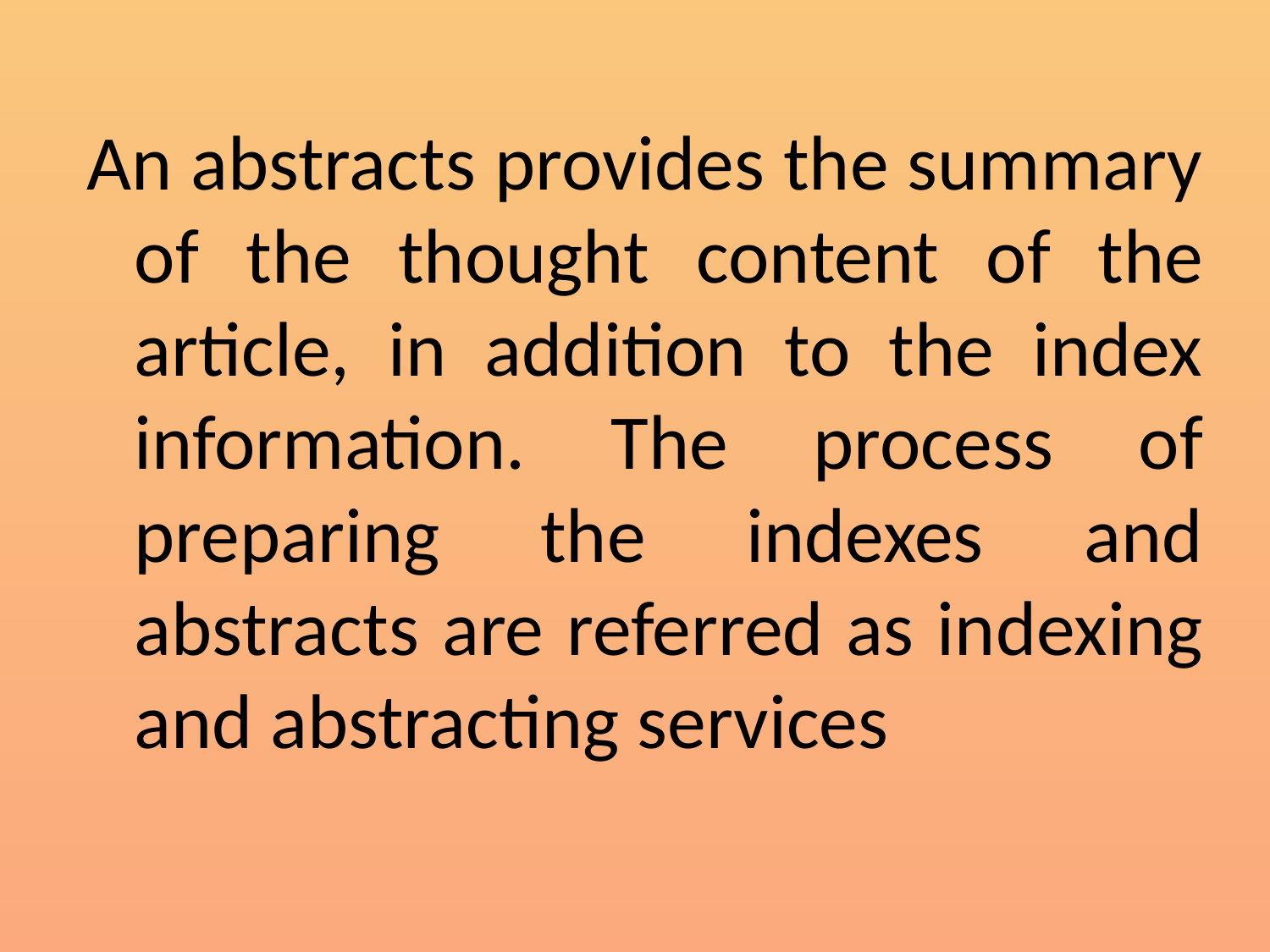

An abstracts provides the summary of the thought content of the article, in addition to the index information. The process of preparing the indexes and abstracts are referred as indexing and abstracting services